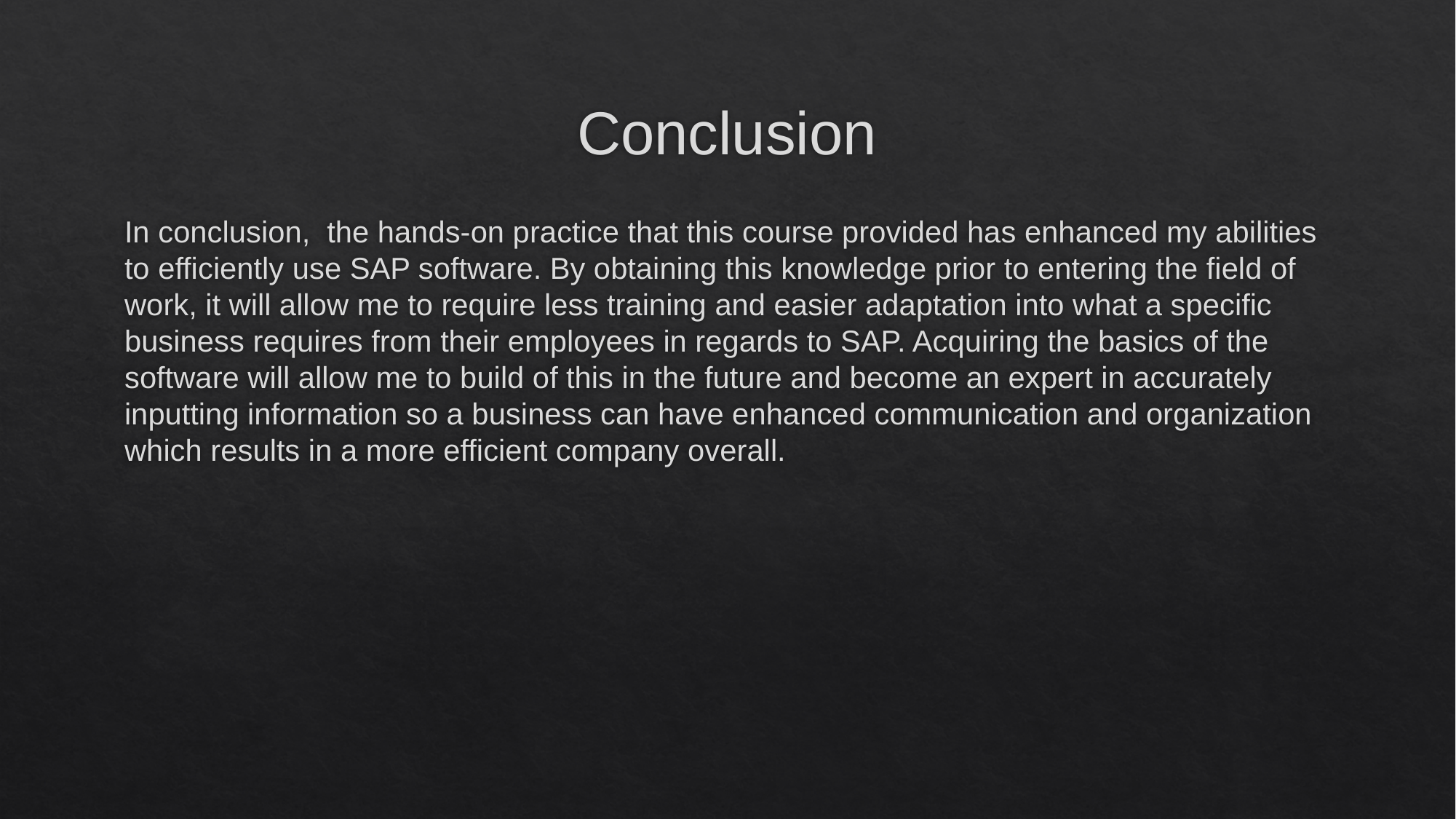

# Conclusion
In conclusion,  the hands-on practice that this course provided has enhanced my abilities to efficiently use SAP software. By obtaining this knowledge prior to entering the field of work, it will allow me to require less training and easier adaptation into what a specific business requires from their employees in regards to SAP. Acquiring the basics of the software will allow me to build of this in the future and become an expert in accurately inputting information so a business can have enhanced communication and organization which results in a more efficient company overall.